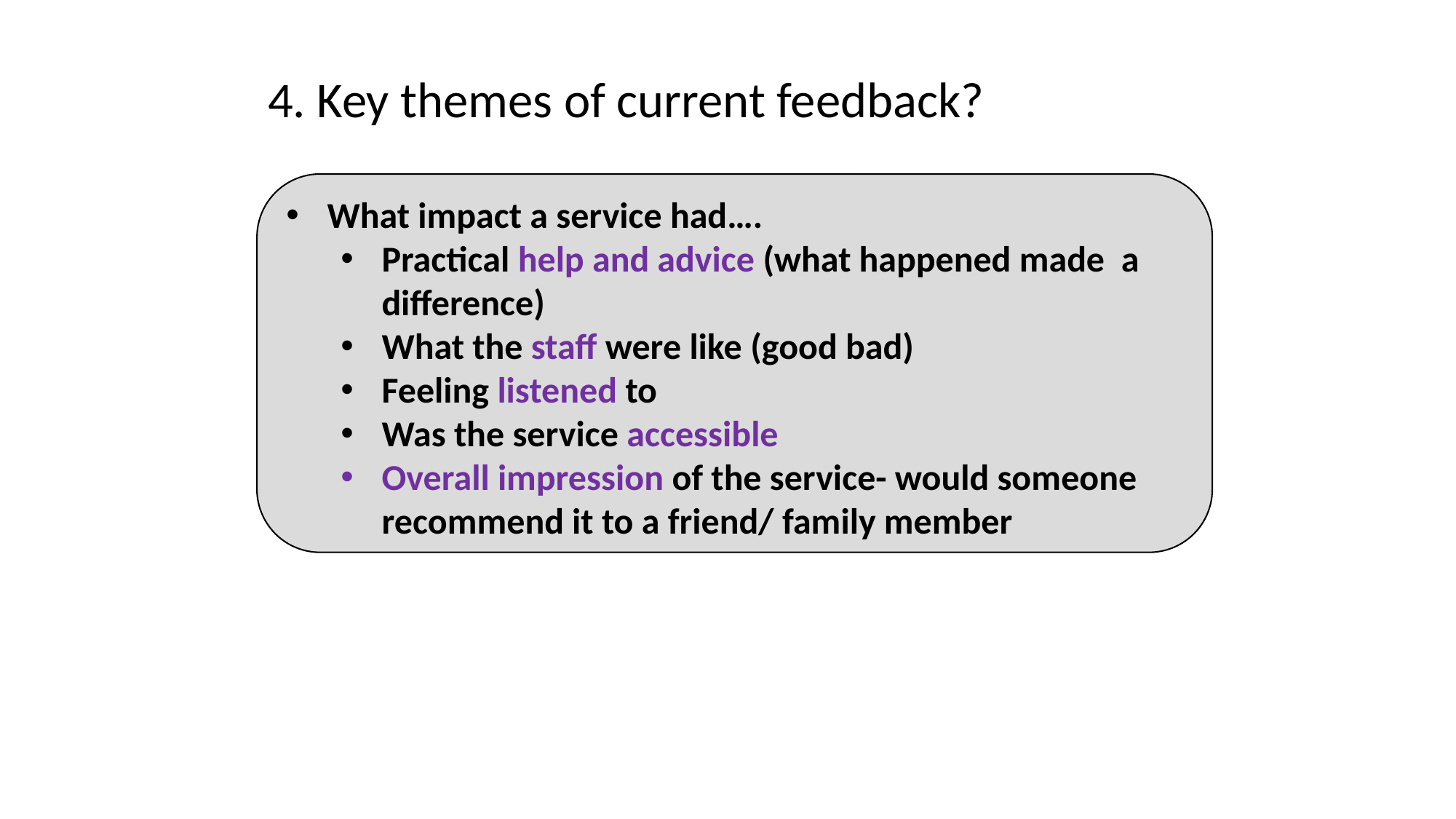

# 4. Key themes of current feedback?

What impact a service had….
Practical help and advice (what happened made  a difference)
What the staff were like (good bad)
Feeling listened to
Was the service accessible
Overall impression of the service- would someone recommend it to a friend/ family member